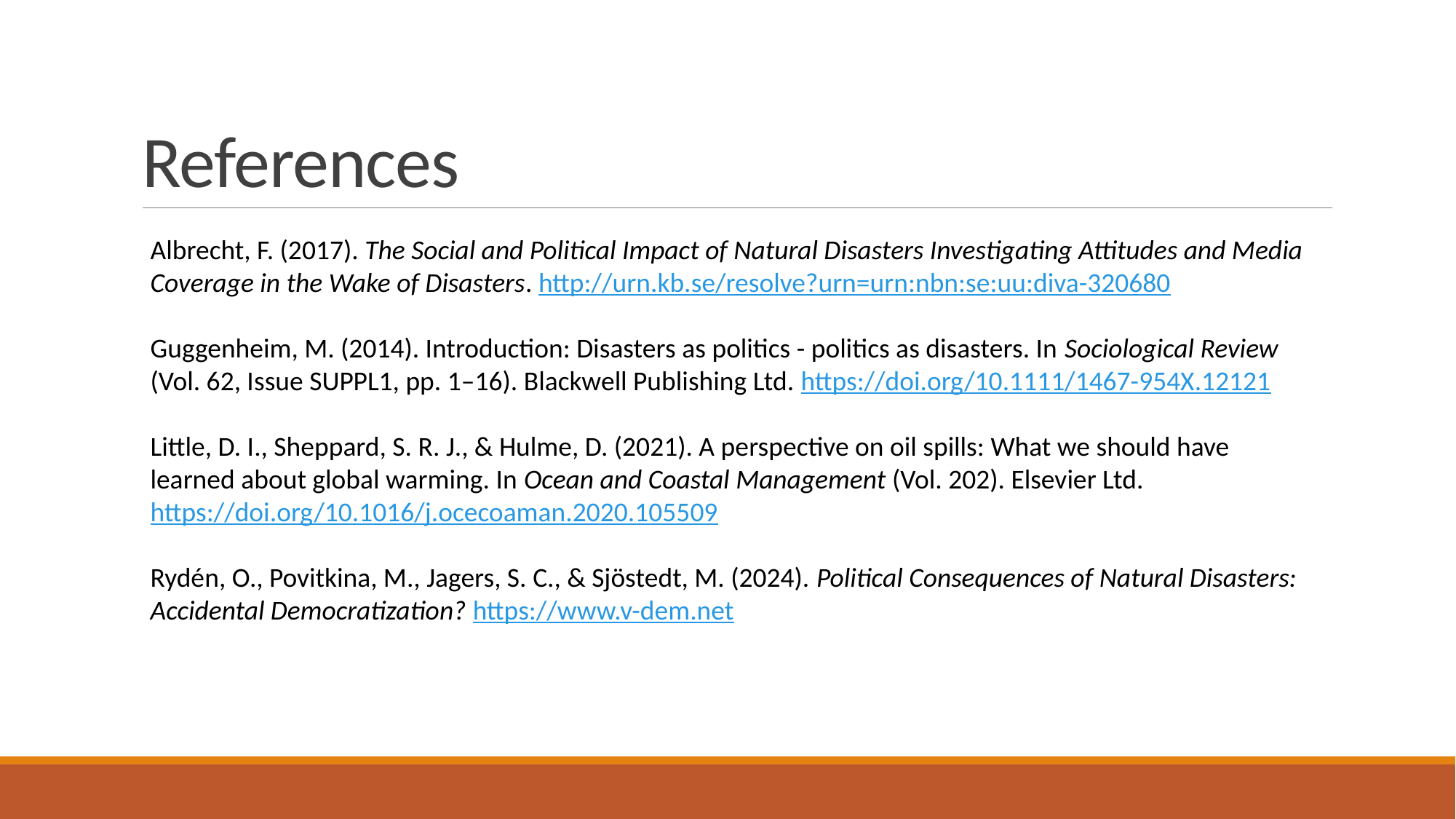

# References
Albrecht, F. (2017). The Social and Political Impact of Natural Disasters Investigating Attitudes and Media Coverage in the Wake of Disasters. http://urn.kb.se/resolve?urn=urn:nbn:se:uu:diva-320680

Guggenheim, M. (2014). Introduction: Disasters as politics - politics as disasters. In Sociological Review (Vol. 62, Issue SUPPL1, pp. 1–16). Blackwell Publishing Ltd. https://doi.org/10.1111/1467-954X.12121

Little, D. I., Sheppard, S. R. J., & Hulme, D. (2021). A perspective on oil spills: What we should have learned about global warming. In Ocean and Coastal Management (Vol. 202). Elsevier Ltd. https://doi.org/10.1016/j.ocecoaman.2020.105509

Rydén, O., Povitkina, M., Jagers, S. C., & Sjöstedt, M. (2024). Political Consequences of Natural Disasters: Accidental Democratization? https://www.v-dem.net